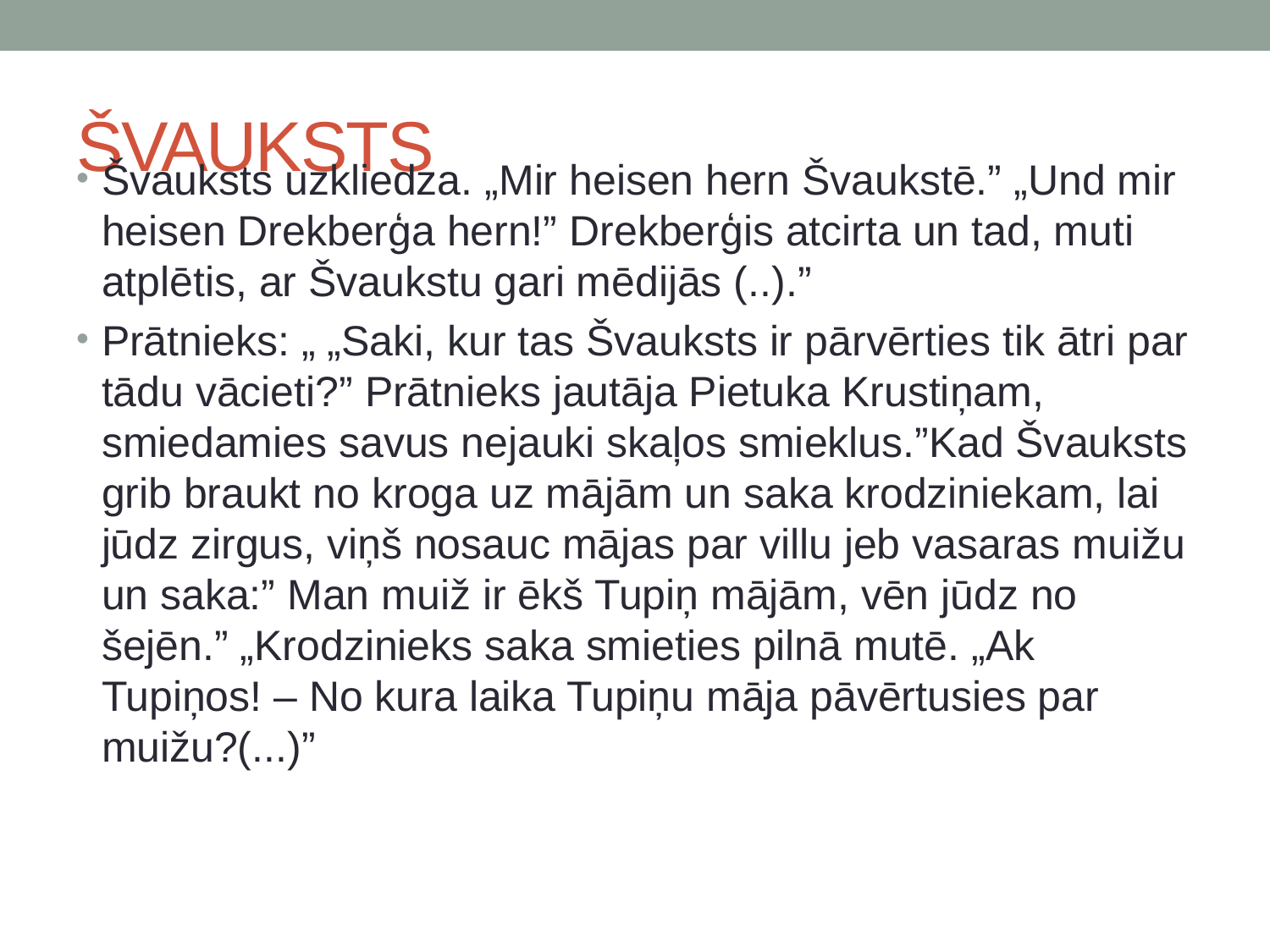

# ŠVAUKSTS
Švauksts uzkliedza. „Mir heisen hern Švaukstē.” „Und mir heisen Drekberģa hern!” Drekberģis atcirta un tad, muti atplētis, ar Švaukstu gari mēdijās (..).”
Prātnieks: „ „Saki, kur tas Švauksts ir pārvērties tik ātri par tādu vācieti?” Prātnieks jautāja Pietuka Krustiņam, smiedamies savus nejauki skaļos smieklus.”Kad Švauksts grib braukt no kroga uz mājām un saka krodziniekam, lai jūdz zirgus, viņš nosauc mājas par villu jeb vasaras muižu un saka:” Man muiž ir ēkš Tupiņ mājām, vēn jūdz no šejēn.” „Krodzinieks saka smieties pilnā mutē. „Ak Tupiņos! – No kura laika Tupiņu māja pāvērtusies par muižu?(...)”